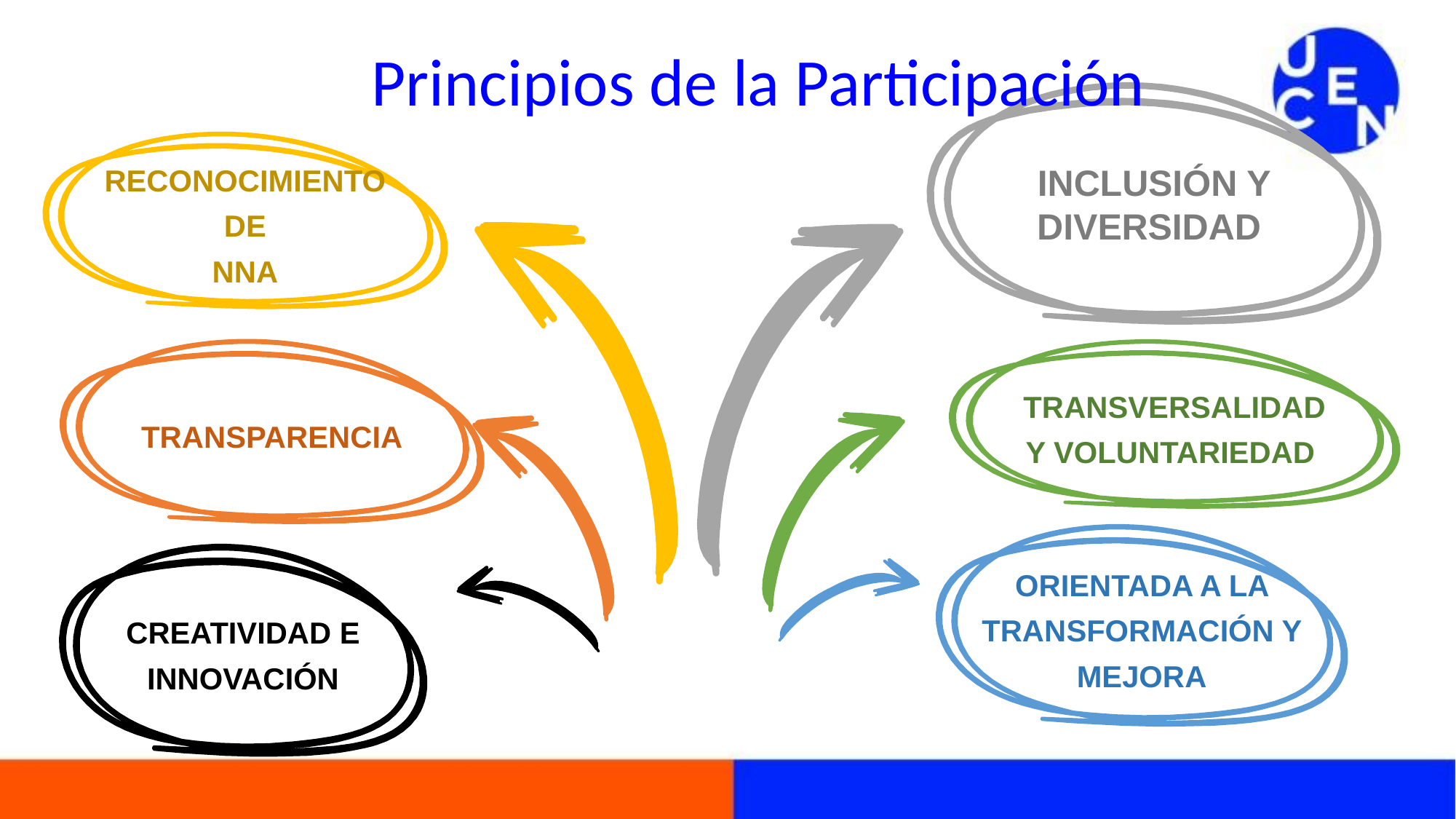

Principios de la Participación
INCLUSIÓN Y DIVERSIDAD

Reconocimiento
 de
NNA

TRANSPARENCIA
TRANSVERSALIDAD
Y VOLUNTARIEDAD
ORIENTADA A LA TRANSFORMACIÓN Y MEJORA
CREATIVIDAD E INNOVACIÓN